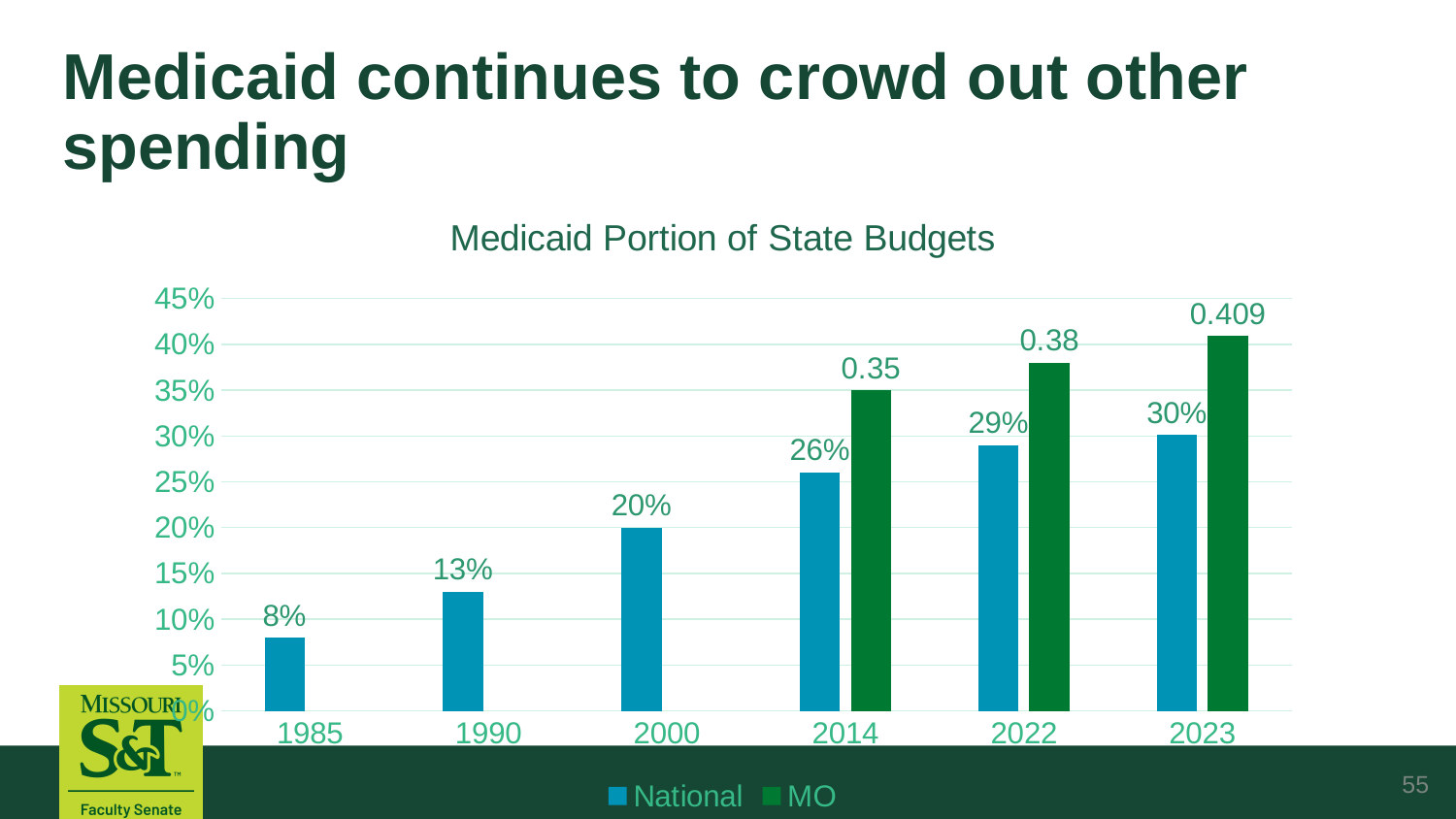

# Medicaid continues to crowd out other spending

### Chart: Medicaid Portion of State Budgets

| Category | National | MO |
|---|---|---|
| 1985 | 0.08 | None |
| 1990 | 0.13 | None |
| 2000 | 0.2 | None |
| 2014 | 0.26 | 0.35 |
| 2022 | 0.29 | 0.38 |
| 2023 | 0.301 | 0.409 |
55